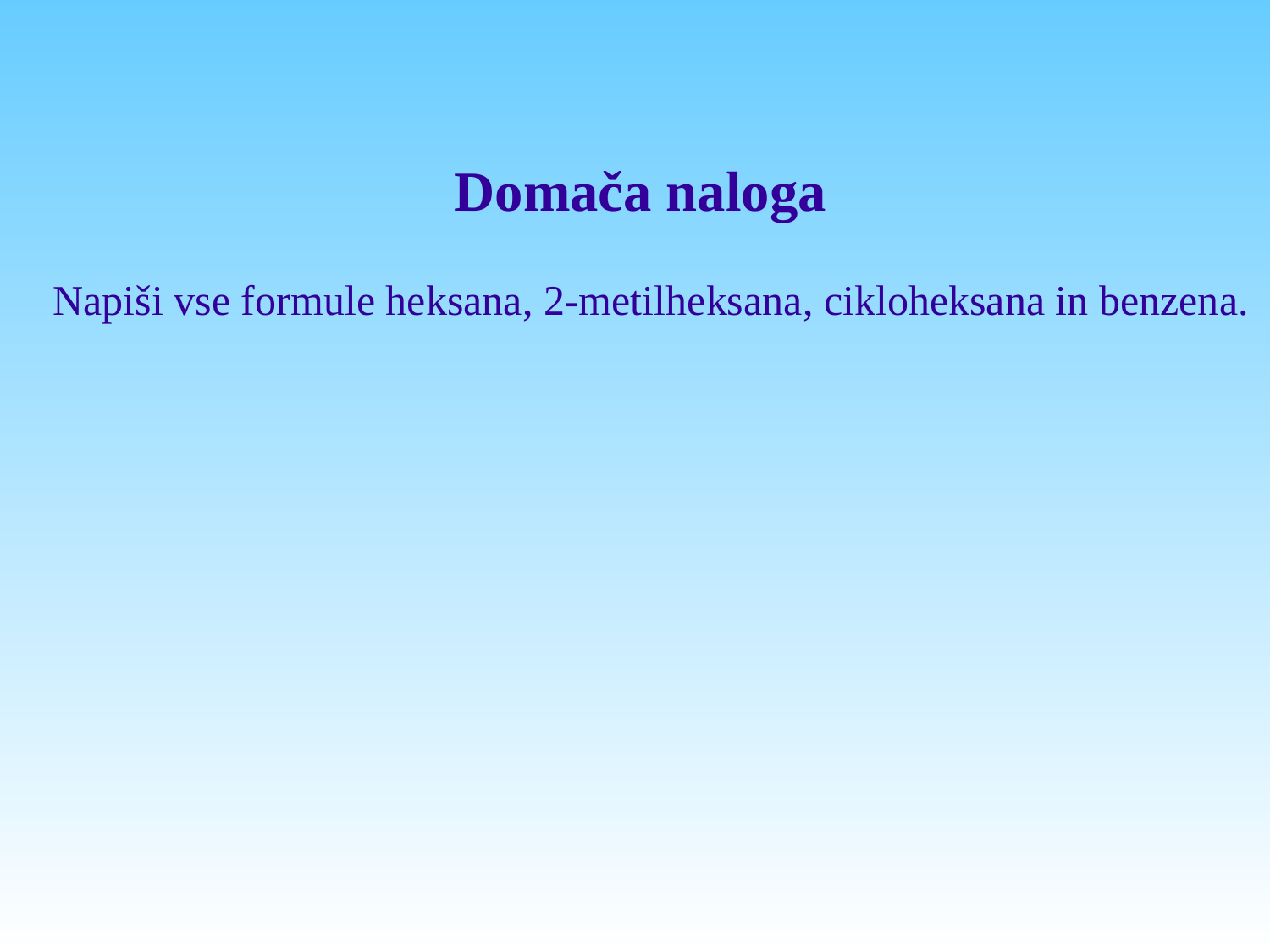

Domača naloga

Napiši vse formule heksana, 2-metilheksana, cikloheksana in benzena.